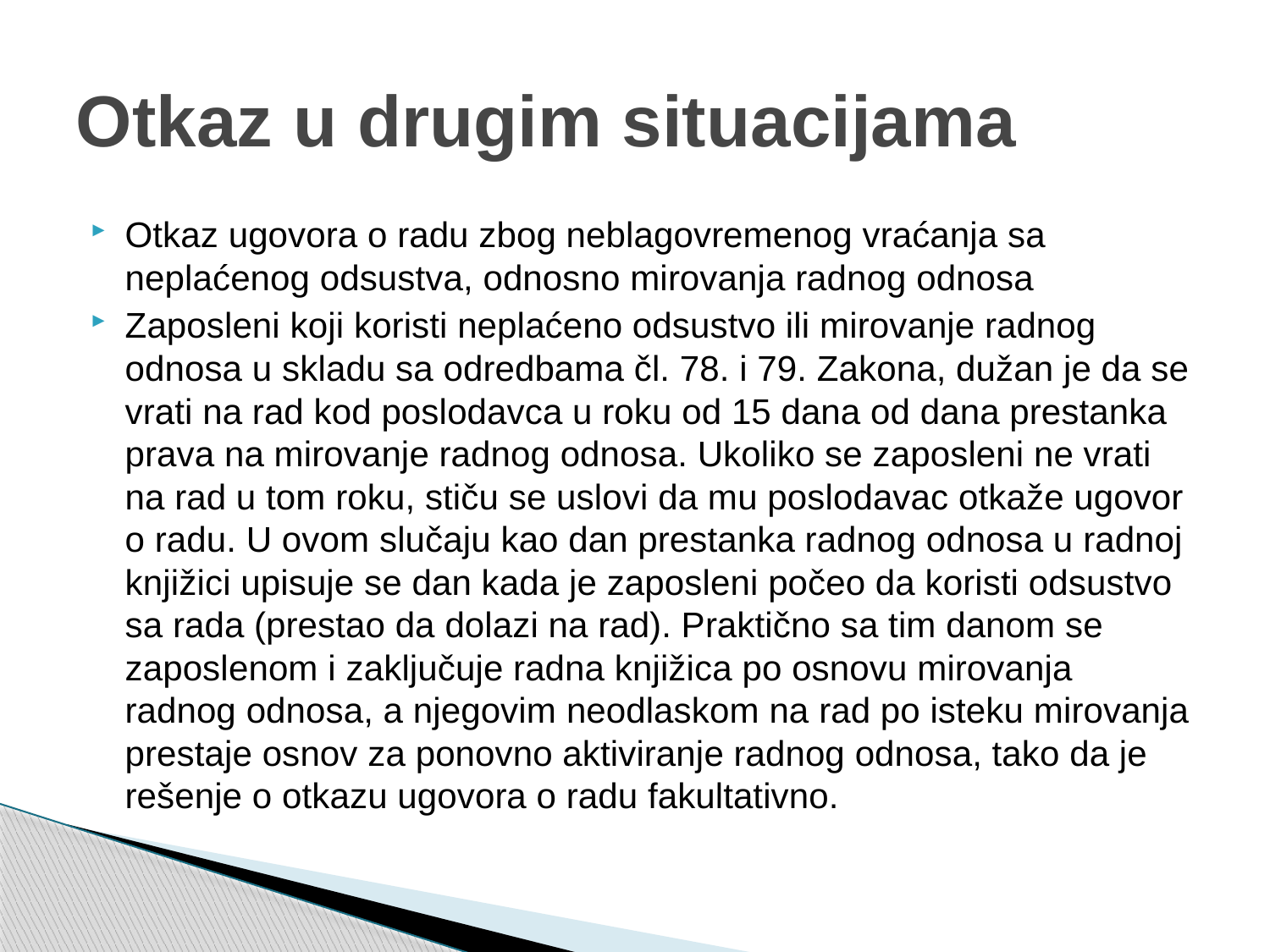

# Otkaz u drugim situacijama
Otkaz ugovora o radu zbog neblagovremenog vraćanja sa neplaćenog odsustva, odnosno mirovanja radnog odnosa
Zaposleni koji koristi neplaćeno odsustvo ili mirovanje radnog odnosa u skladu sa odredbama čl. 78. i 79. Zakona, dužan je da se vrati na rad kod poslodavca u roku od 15 dana od dana prestanka prava na mirovanje radnog odnosa. Ukoliko se zaposleni ne vrati na rad u tom roku, stiču se uslovi da mu poslodavac otkaže ugovor o radu. U ovom slučaju kao dan prestanka radnog odnosa u radnoj knjižici upisuje se dan kada je zaposleni počeo da koristi odsustvo sa rada (prestao da dolazi na rad). Praktično sa tim danom se zaposlenom i zaključuje radna knjižica po osnovu mirovanja radnog odnosa, a njegovim neodlaskom na rad po isteku mirovanja prestaje osnov za ponovno aktiviranje radnog odnosa, tako da je rešenje o otkazu ugovora o radu fakultativno.